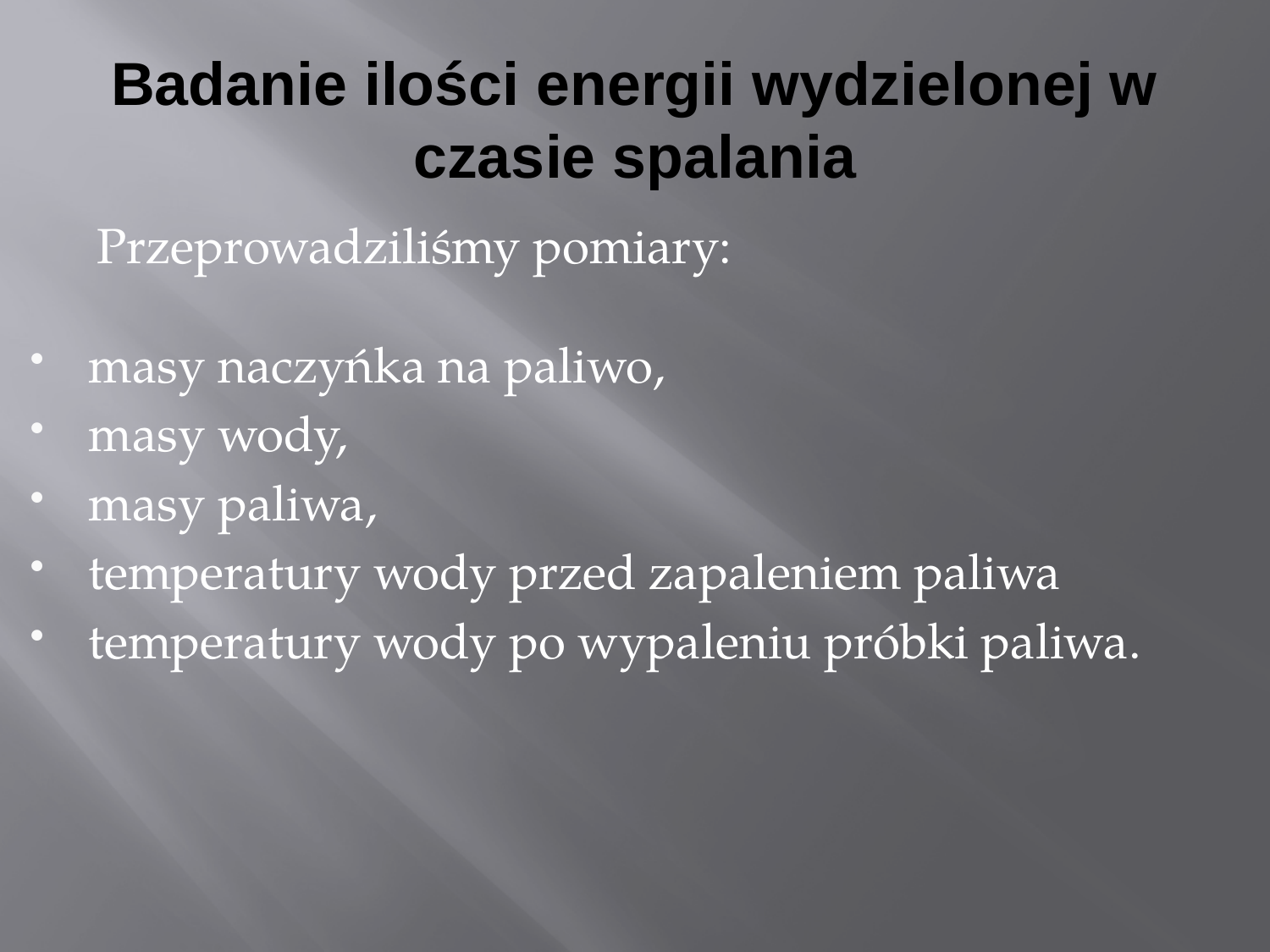

# Badanie ilości energii wydzielonej w czasie spalania
Przeprowadziliśmy pomiary:
masy naczyńka na paliwo,
masy wody,
masy paliwa,
temperatury wody przed zapaleniem paliwa
temperatury wody po wypaleniu próbki paliwa.